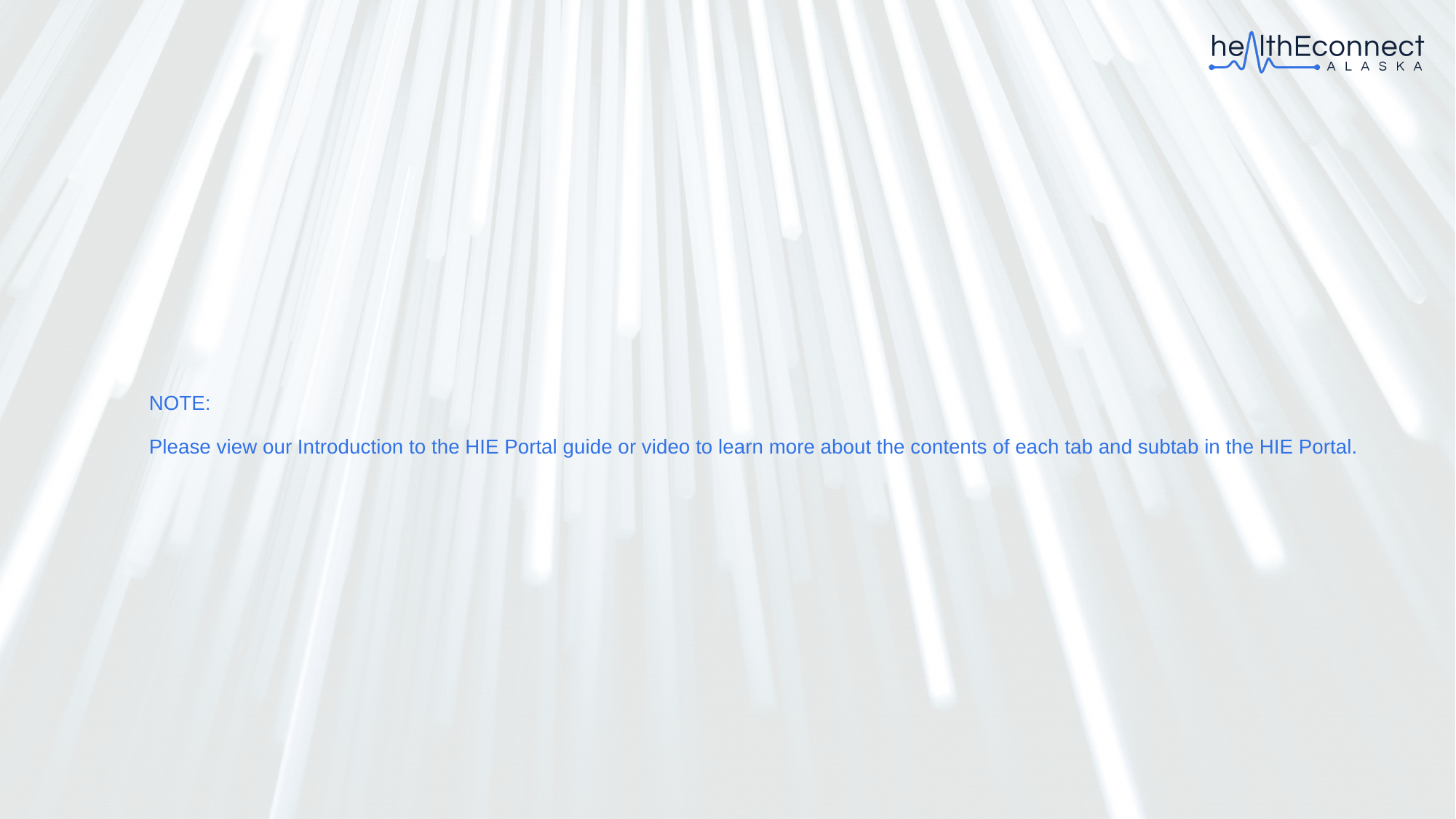

# NOTE: Please view our Introduction to the HIE Portal guide or video to learn more about the contents of each tab and subtab in the HIE Portal.